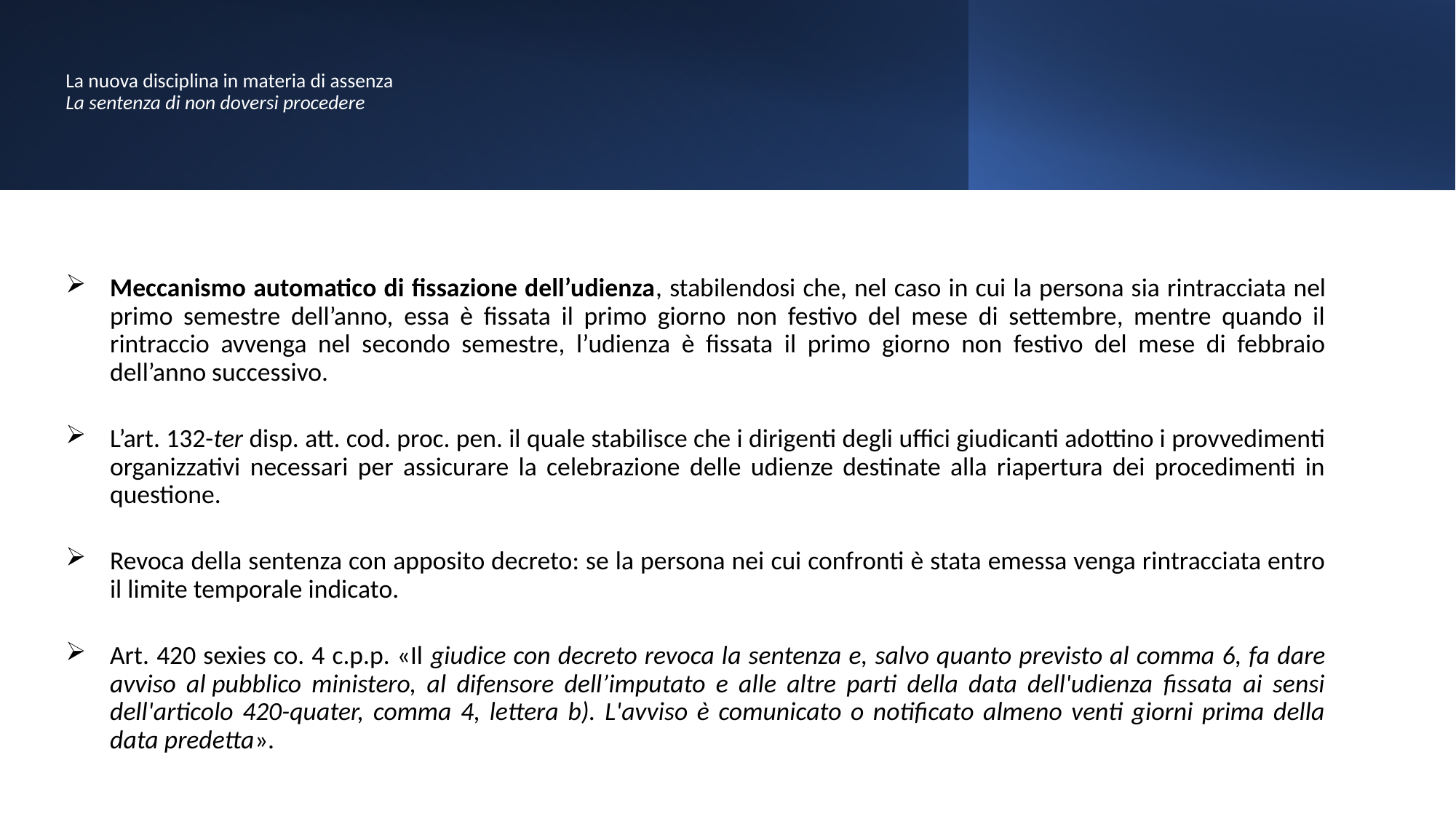

# La nuova disciplina in materia di assenza La sentenza di non doversi procedere

Meccanismo automatico di fissazione dell’udienza, stabilendosi che, nel caso in cui la persona sia rintracciata nel primo semestre dell’anno, essa è fissata il primo giorno non festivo del mese di settembre, mentre quando il rintraccio avvenga nel secondo semestre, l’udienza è fissata il primo giorno non festivo del mese di febbraio dell’anno successivo.

L’art. 132-ter disp. att. cod. proc. pen. il quale stabilisce che i dirigenti degli uffici giudicanti adottino i provvedimenti organizzativi necessari per assicurare la celebrazione delle udienze destinate alla riapertura dei procedimenti in questione.

Revoca della sentenza con apposito decreto: se la persona nei cui confronti è stata emessa venga rintracciata entro il limite temporale indicato.

Art. 420 sexies co. 4 c.p.p. «Il giudice con decreto revoca la sentenza e, salvo quanto previsto al comma 6, fa dare avviso al pubblico ministero, al difensore dell’imputato e alle altre parti della data dell'udienza fissata ai sensi dell'articolo 420-quater, comma 4, lettera b). L'avviso è comunicato o notificato almeno venti giorni prima della data predetta».